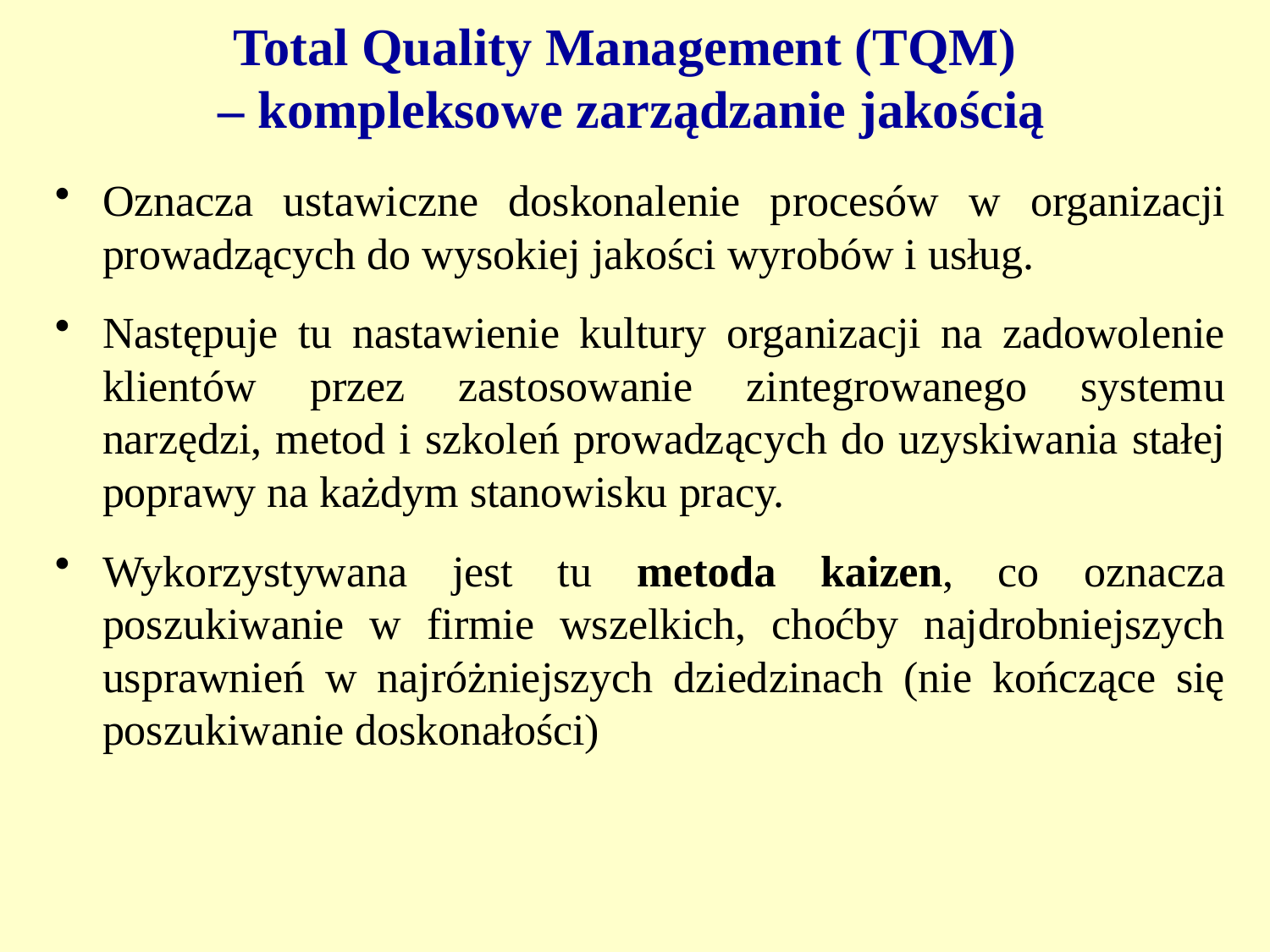

Total Quality Management (TQM)
– kompleksowe zarządzanie jakością
Oznacza ustawiczne doskonalenie procesów w organizacji prowadzących do wysokiej jakości wyrobów i usług.
Następuje tu nastawienie kultury organizacji na zadowolenie klientów przez zastosowanie zintegrowanego systemu narzędzi, metod i szkoleń prowadzących do uzyskiwania stałej poprawy na każdym stanowisku pracy.
Wykorzystywana jest tu metoda kaizen, co oznacza poszukiwanie w firmie wszelkich, choćby najdrobniejszych usprawnień w najróżniejszych dziedzinach (nie kończące się poszukiwanie doskonałości)